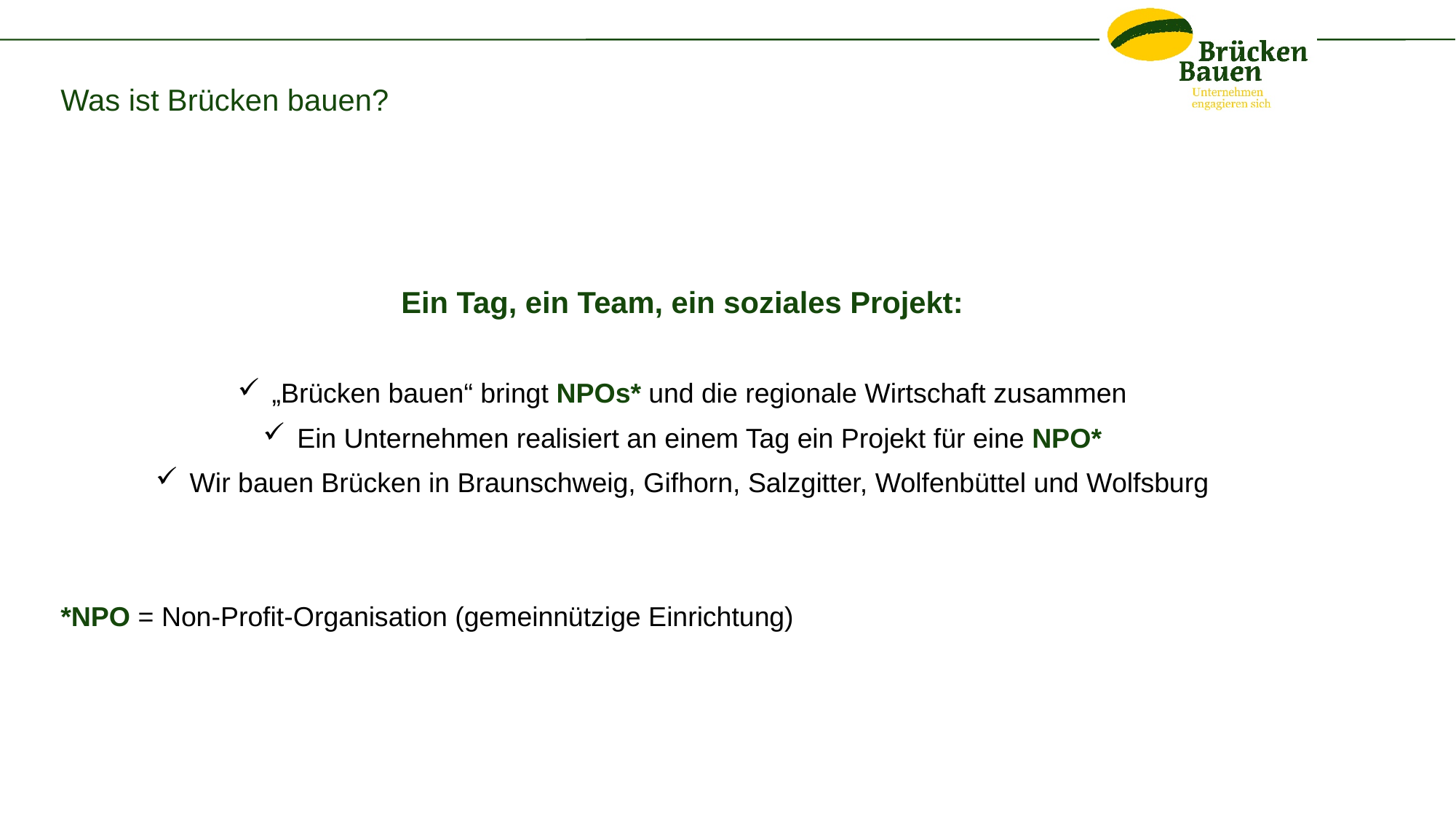

# Was ist Brücken bauen?
Ein Tag, ein Team, ein soziales Projekt:

„Brücken bauen“ bringt NPOs* und die regionale Wirtschaft zusammen
Ein Unternehmen realisiert an einem Tag ein Projekt für eine NPO*
Wir bauen Brücken in Braunschweig, Gifhorn, Salzgitter, Wolfenbüttel und Wolfsburg

*NPO = Non-Profit-Organisation (gemeinnützige Einrichtung)